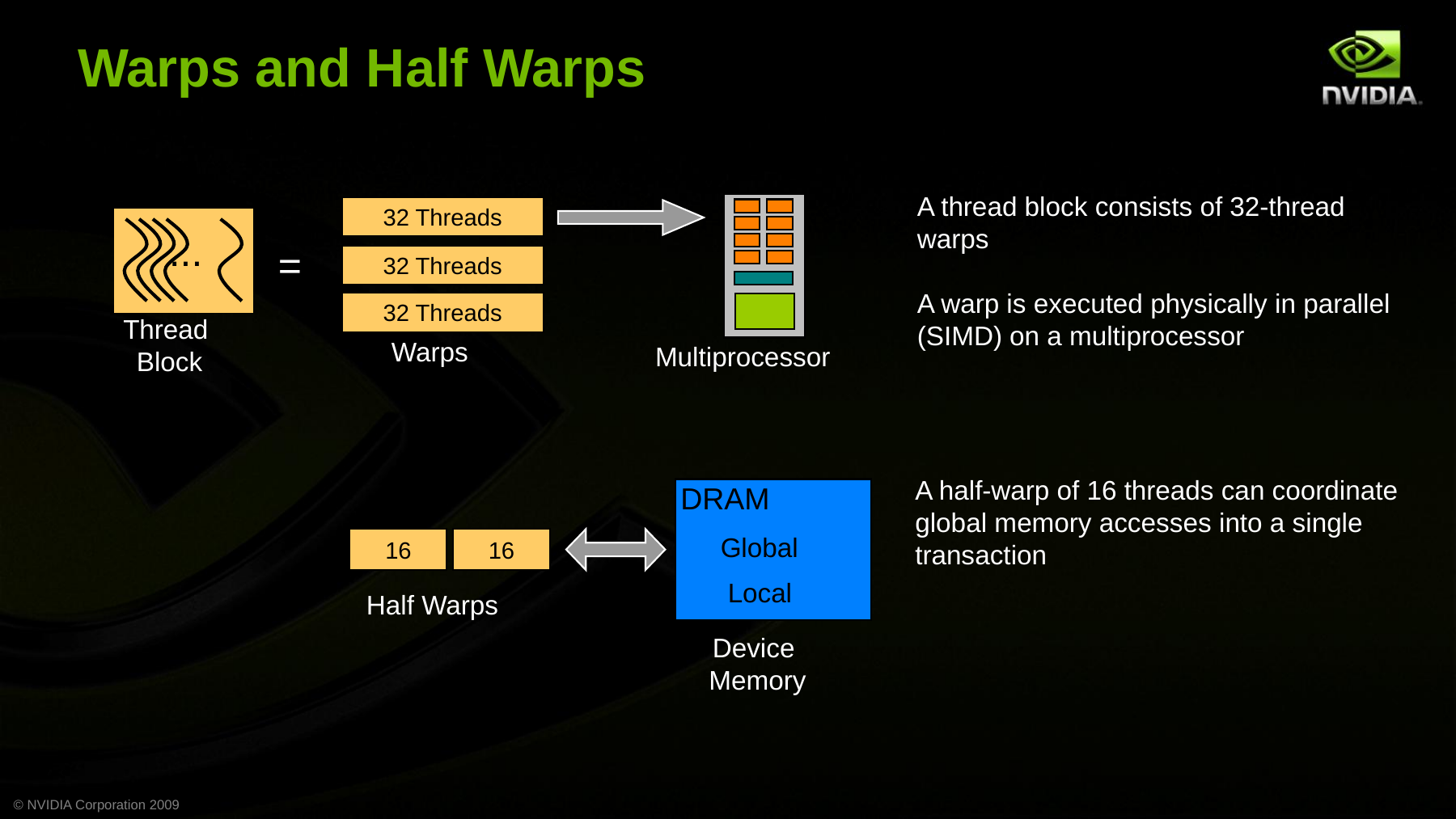

Warps and Half Warps
A thread block consists of 32-thread warps

A warp is executed physically in parallel (SIMD) on a multiprocessor

32 Threads

...
=
32 Threads
32 Threads
Thread
Block
Warps
Multiprocessor
A half-warp of 16 threads can coordinate global memory accesses into a single transaction
DRAM

Global
Local
16
16

Half Warps
Device
Memory